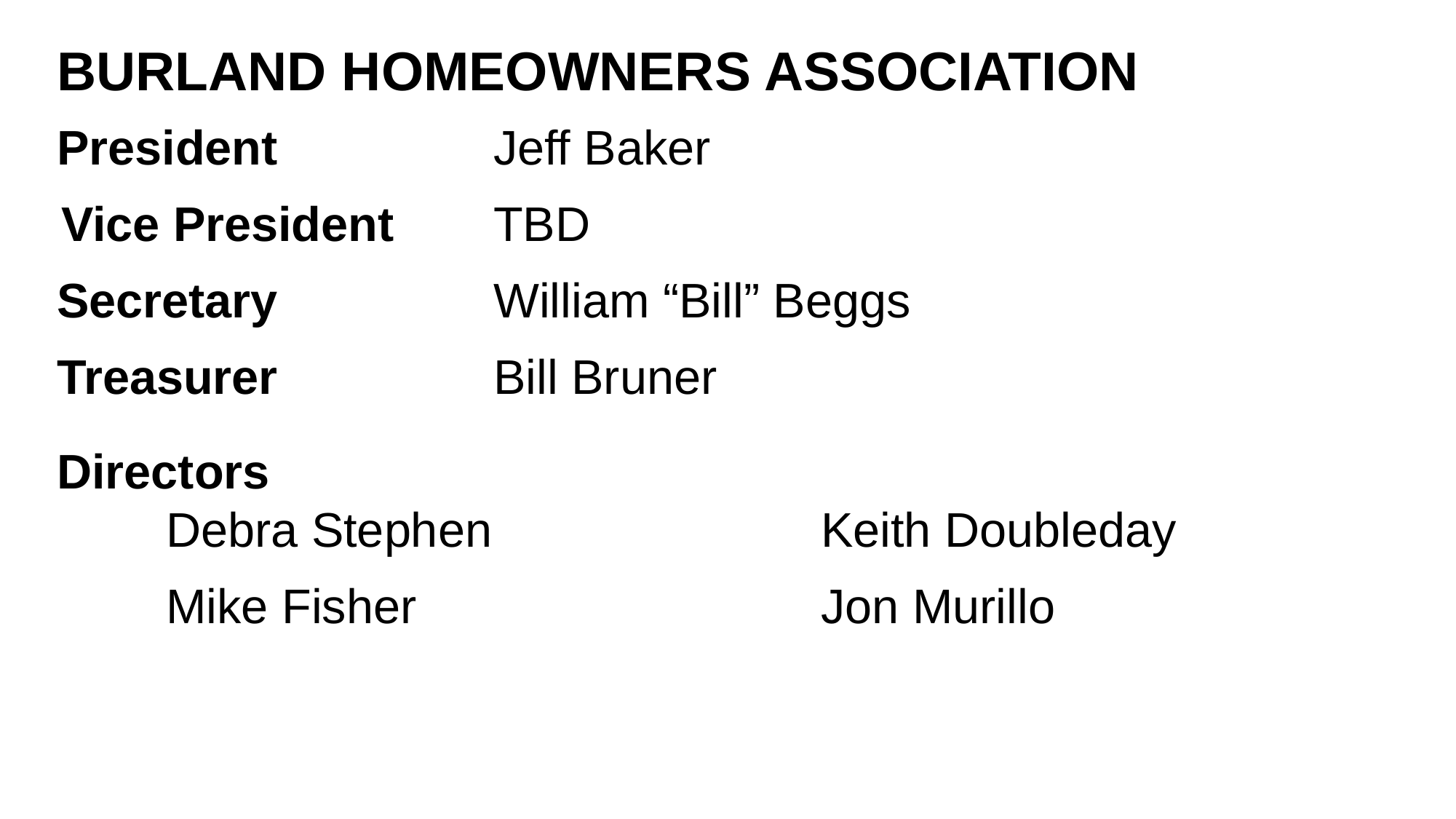

BURLAND HOMEOWNERS ASSOCIATION

President		Jeff Baker

 Vice President	TBD

Secretary		William “Bill” Beggs

Treasurer		Bill Bruner

Directors
	Debra Stephen				Keith Doubleday

	Mike Fisher				Jon Murillo